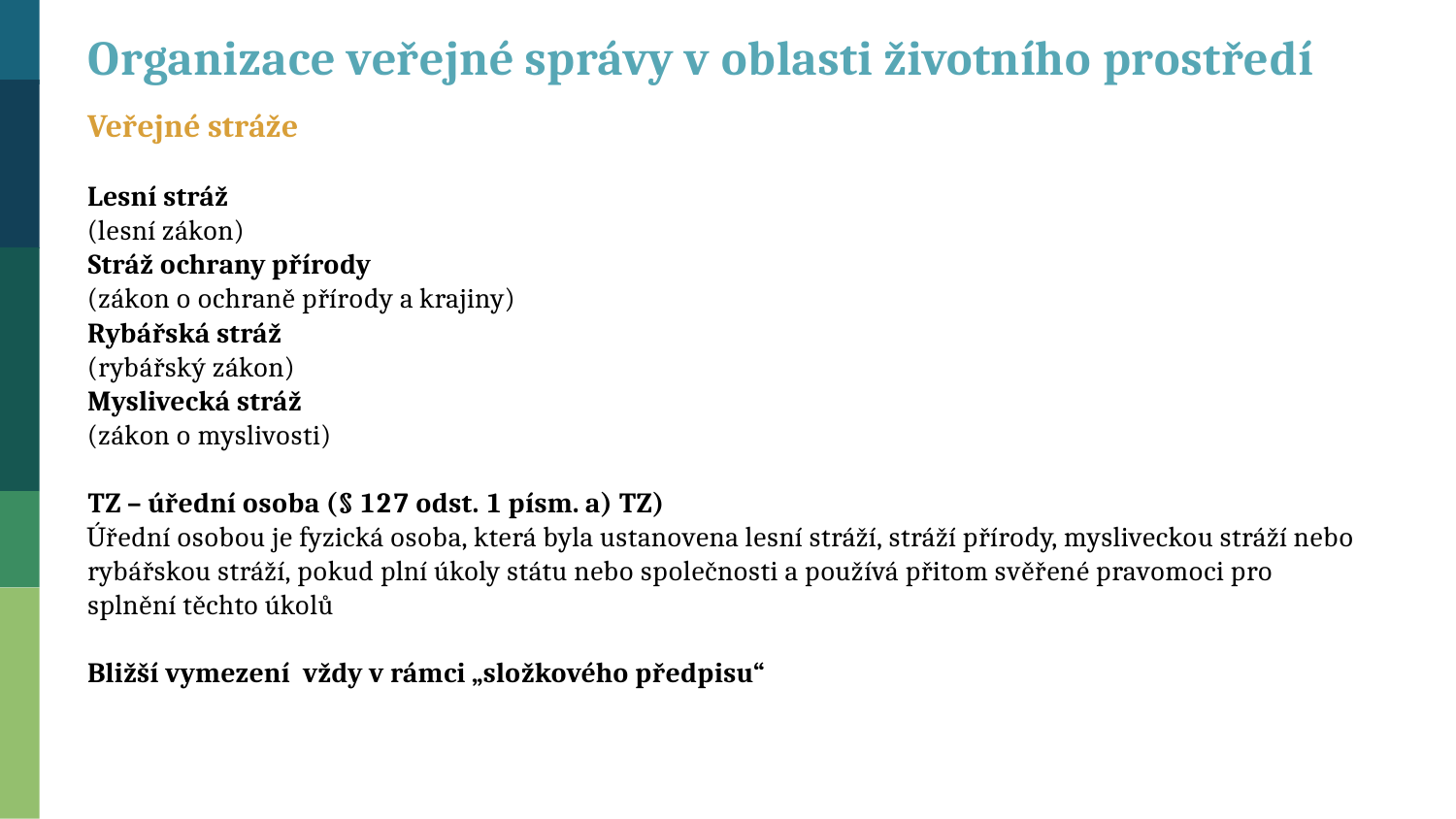

Organizace veřejné správy v oblasti životního prostředí
Veřejné stráže

Lesní stráž
(lesní zákon)
Stráž ochrany přírody
(zákon o ochraně přírody a krajiny)
Rybářská stráž
(rybářský zákon)
Myslivecká stráž
(zákon o myslivosti)

TZ – úřední osoba (§ 127 odst. 1 písm. a) TZ)
Úřední osobou je fyzická osoba, která byla ustanovena lesní stráží, stráží přírody, mysliveckou stráží nebo rybářskou stráží, pokud plní úkoly státu nebo společnosti a používá přitom svěřené pravomoci pro splnění těchto úkolů

Bližší vymezení  vždy v rámci „složkového předpisu“